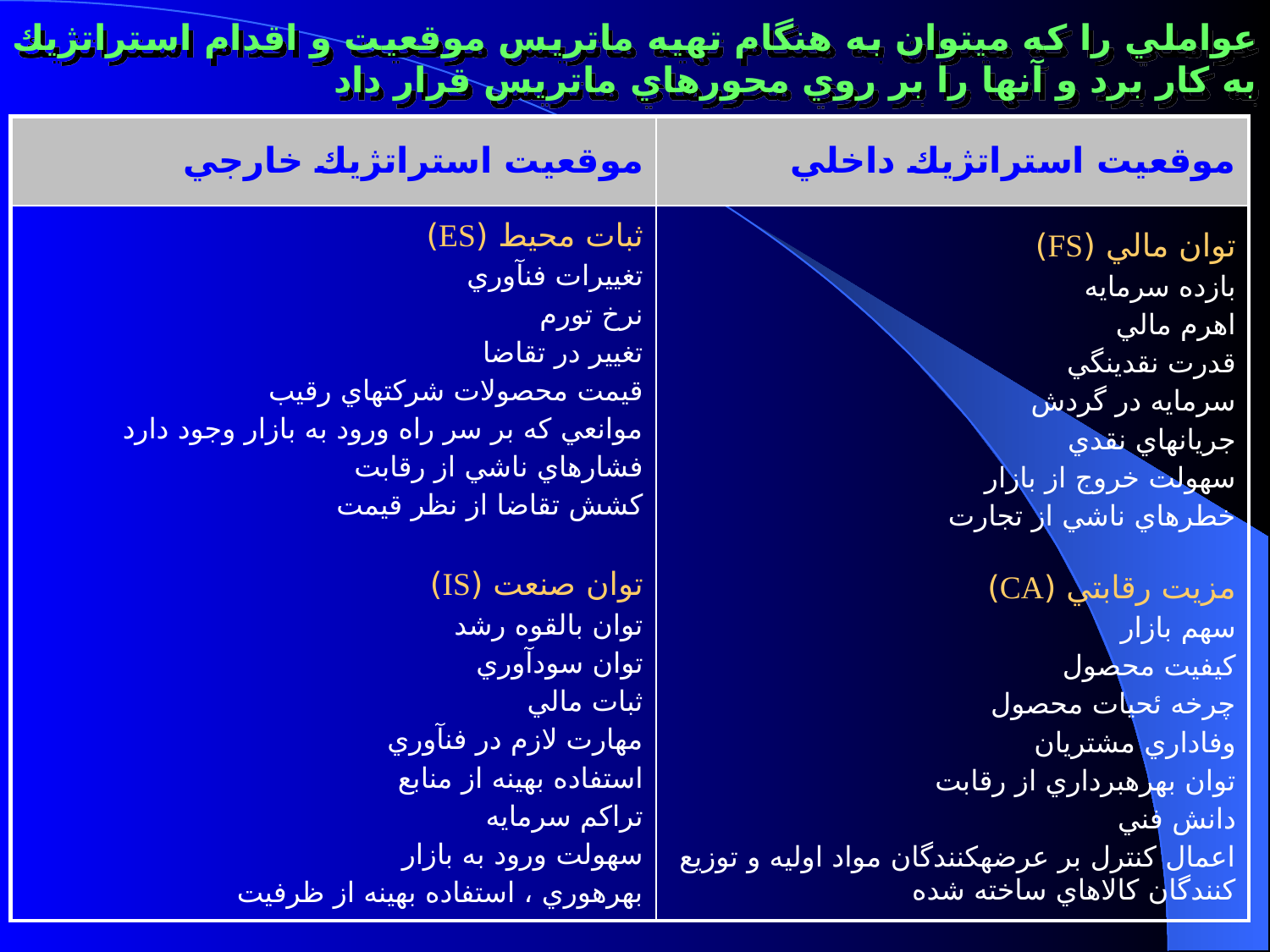

عواملي را كه مي‏توان به هنگام تهيه ماتريس موقعيت و اقدام استراتژيك به كار برد و آنها را بر روي محورهاي ماتريس قرار داد
| موقعيت استراتژيك خارجي | موقعيت استراتژيك داخلي |
| --- | --- |
| ثبات محيط (ES) تغييرات فن‏آوري نرخ تورم تغيير در تقاضا قيمت محصولات شركت‏هاي رقيب موانعي كه بر سر راه ورود به بازار وجود دارد فشارهاي ناشي از رقابت كشش تقاضا از نظر قيمت | توان مالي (FS) بازده سرمايه اهرم مالي قدرت نقدينگي سرمايه در گردش جريان‏هاي نقدي سهولت خروج از بازار خطرهاي ناشي از تجارت |
| توان صنعت (IS) توان بالقوه رشد توان سودآوري ثبات مالي مهارت لازم در فن‏آوري استفاده بهينه از منابع تراكم سرمايه سهولت ورود به بازار بهره‏وري ، استفاده بهينه از ظرفيت | مزيت رقابتي (CA) سهم بازار كيفيت محصول چرخه ئحيات محصول وفاداري مشتريان توان بهره‏برداري از رقابت دانش فني اعمال كنترل بر عرضه‏كنندگان مواد اوليه و توزيع كنندگان كالاهاي ساخته شده |